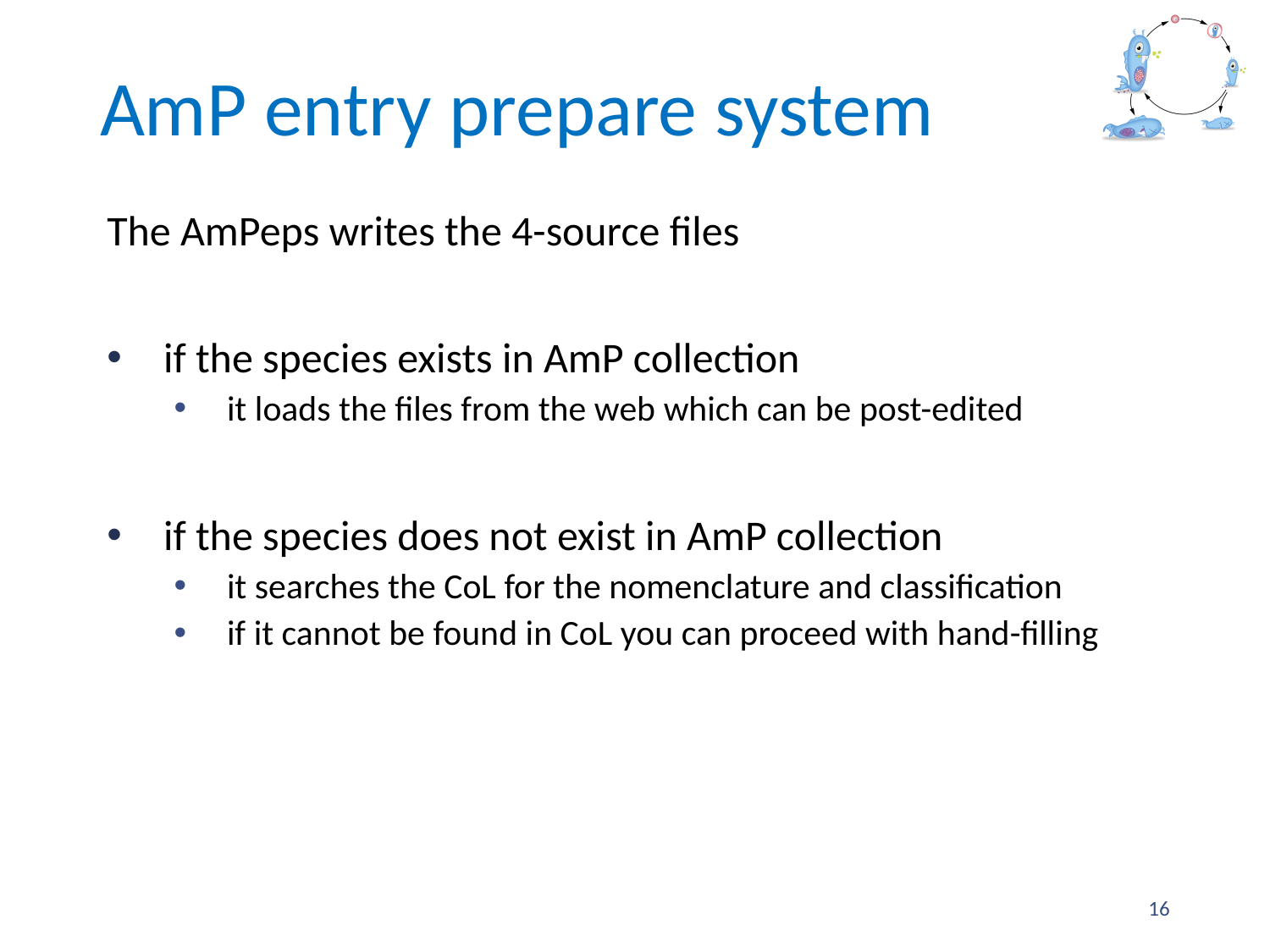

# AmP entry prepare system
The AmPeps writes the 4-source files

if the species exists in AmP collection
it loads the files from the web which can be post-edited

if the species does not exist in AmP collection
it searches the CoL for the nomenclature and classification
if it cannot be found in CoL you can proceed with hand-filling

16